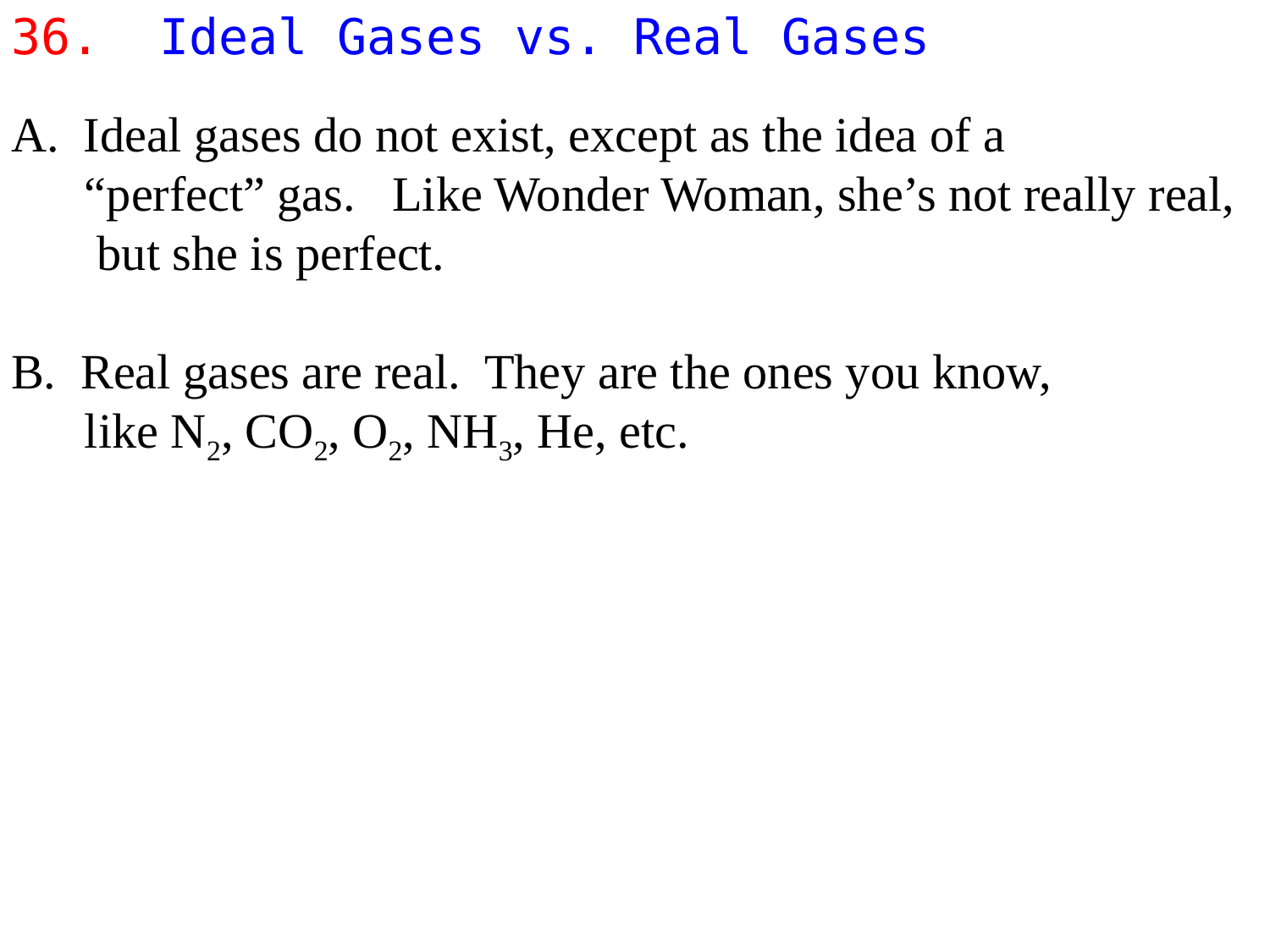

36.  Ideal Gases vs. Real Gases

A.  Ideal gases do not exist, except as the idea of a
      “perfect” gas.   Like Wonder Woman, she’s not really real,
       but she is perfect.

B.  Real gases are real.  They are the ones you know,
      like N2, CO2, O2, NH3, He, etc.